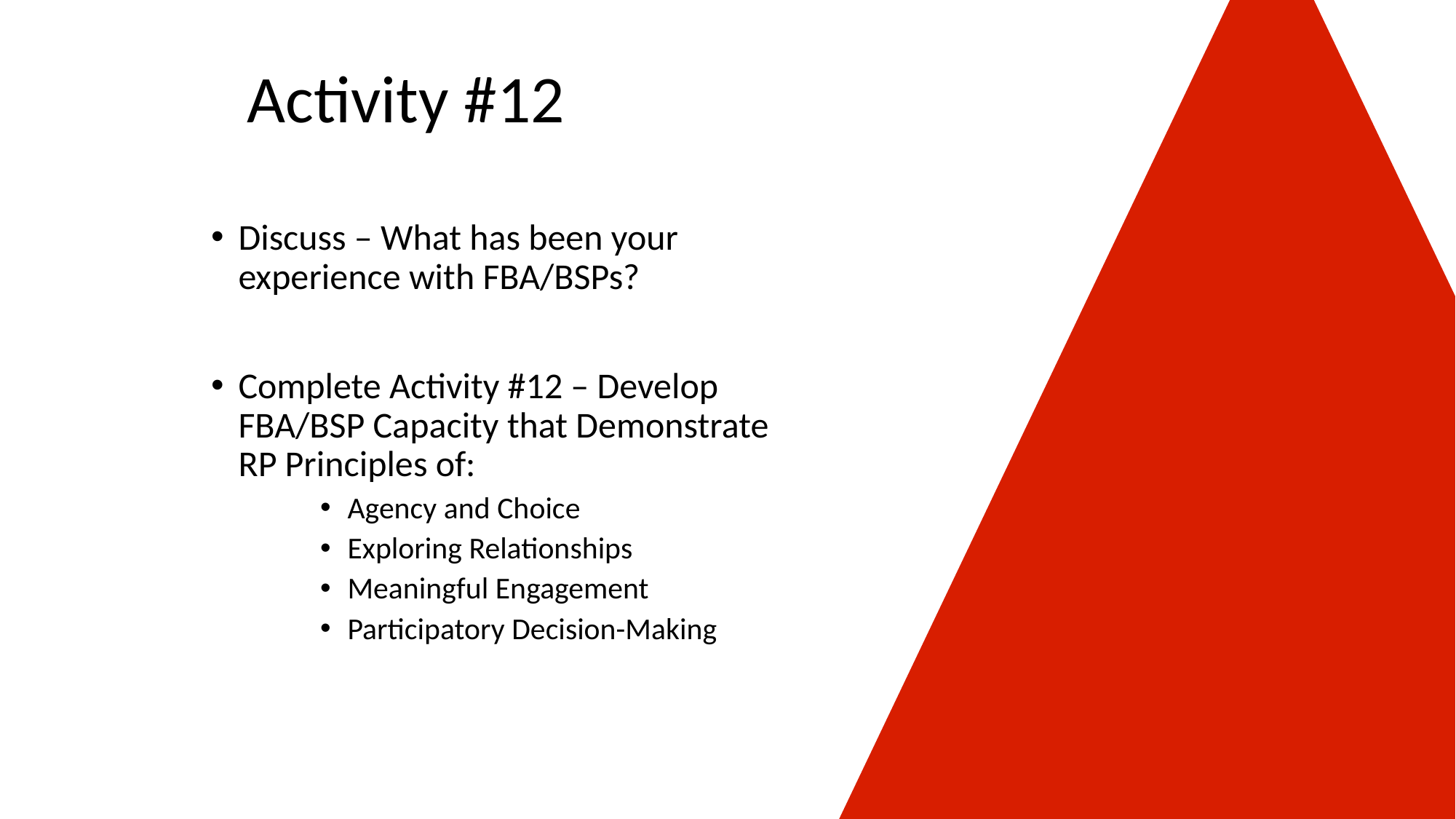

# Activity #12
Discuss – What has been your experience with FBA/BSPs?

Complete Activity #12 – Develop FBA/BSP Capacity that Demonstrate RP Principles of:
Agency and Choice
Exploring Relationships
Meaningful Engagement
Participatory Decision-Making